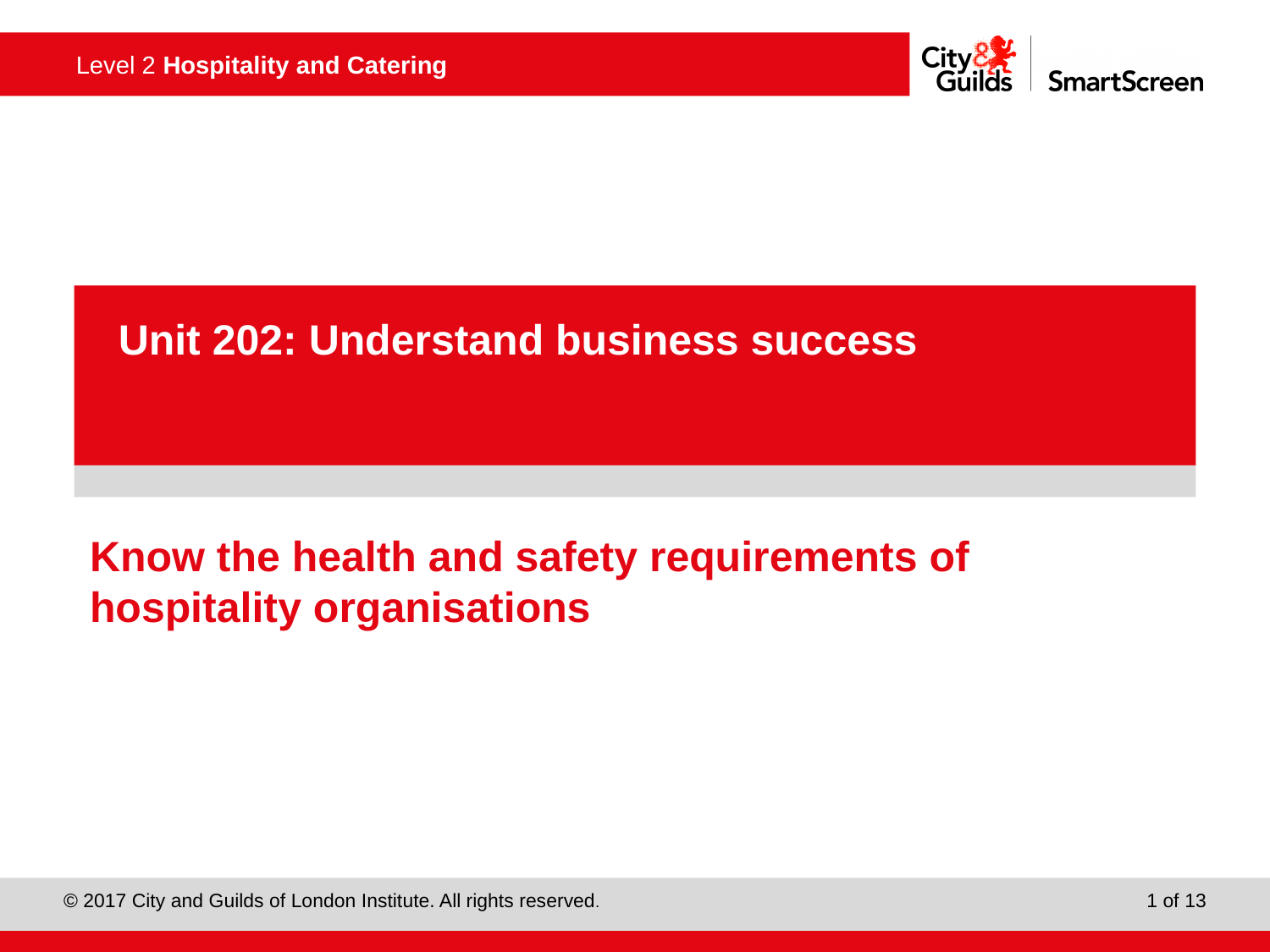

PowerPoint presentation

Unit 202: Understand business success

# Know the health and safety requirements of hospitality organisations